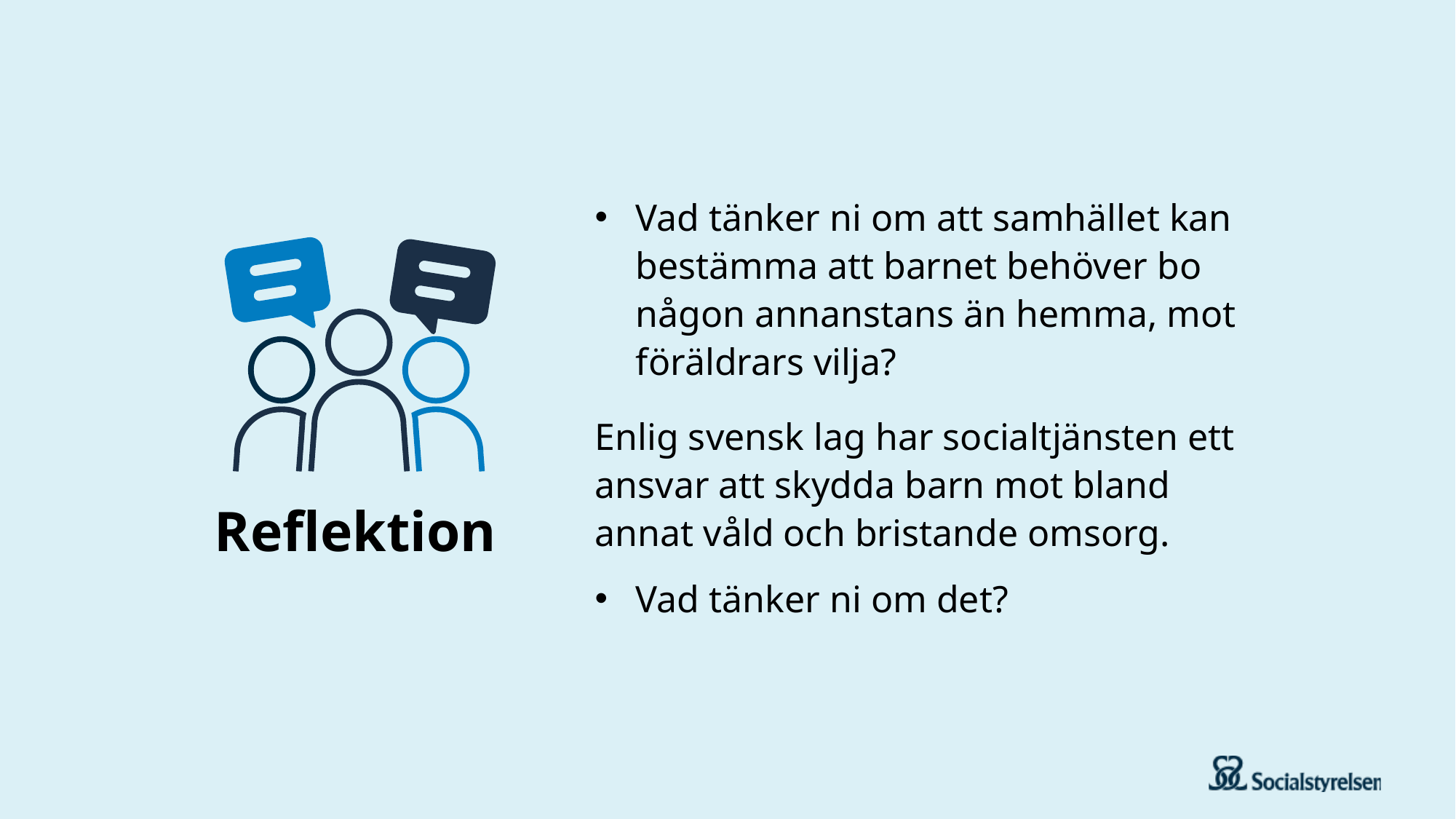

Vad tänker ni om att samhället kan bestämma att barnet behöver bo någon annanstans än hemma, mot föräldrars vilja?
Enlig svensk lag har socialtjänsten ett ansvar att skydda barn mot bland annat våld och bristande omsorg.
Vad tänker ni om det?

# Reflektion